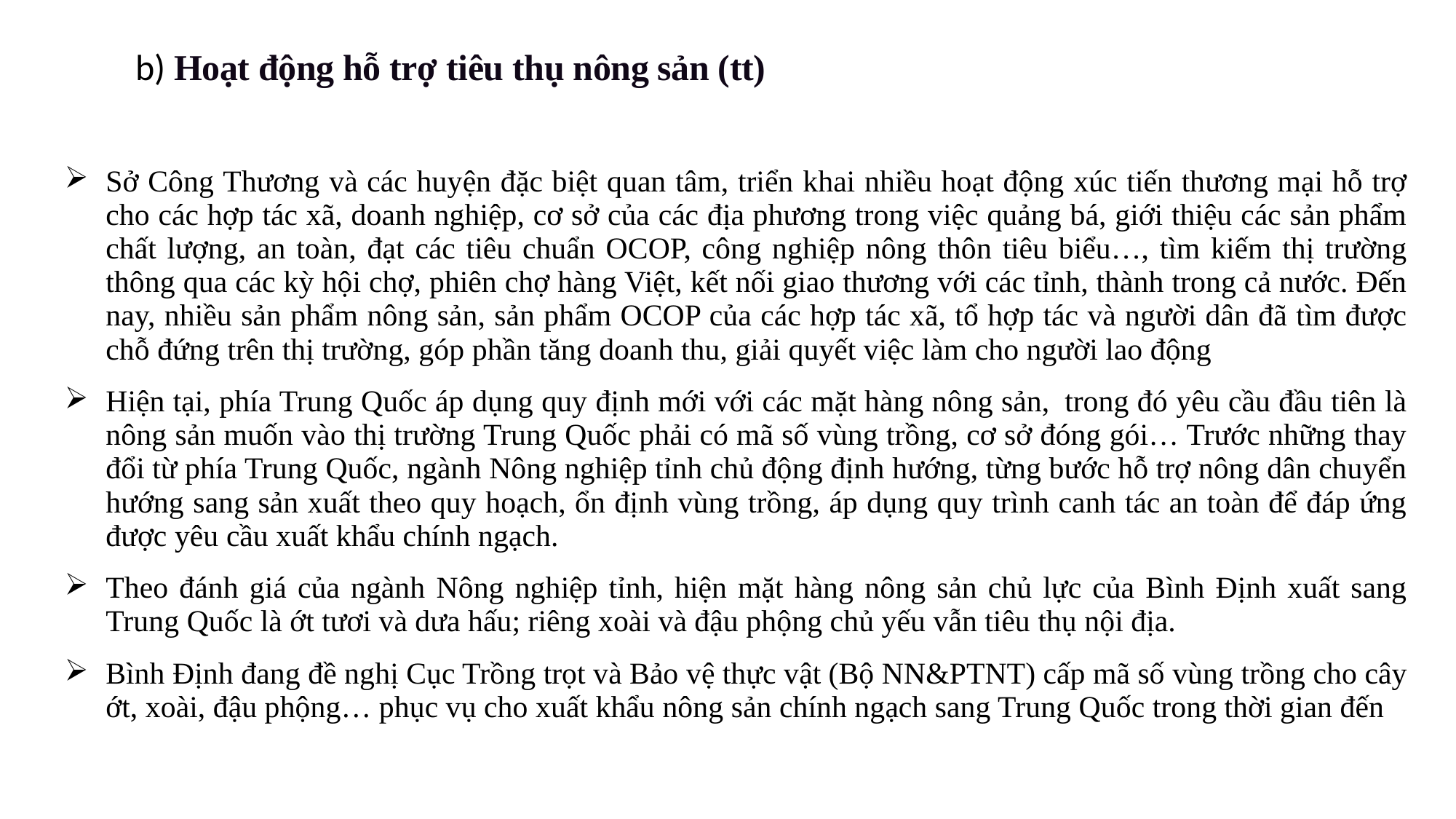

b) Hoạt động hỗ trợ tiêu thụ nông sản (tt)
| Sở Công Thương và các huyện đặc biệt quan tâm, triển khai nhiều hoạt động xúc tiến thương mại hỗ trợ cho các hợp tác xã, doanh nghiệp, cơ sở của các địa phương trong việc quảng bá, giới thiệu các sản phẩm chất lượng, an toàn, đạt các tiêu chuẩn OCOP, công nghiệp nông thôn tiêu biểu…, tìm kiếm thị trường thông qua các kỳ hội chợ, phiên chợ hàng Việt, kết nối giao thương với các tỉnh, thành trong cả nước. Đến nay, nhiều sản phẩm nông sản, sản phẩm OCOP của các hợp tác xã, tổ hợp tác và người dân đã tìm được chỗ đứng trên thị trường, góp phần tăng doanh thu, giải quyết việc làm cho người lao động Hiện tại, phía Trung Quốc áp dụng quy định mới với các mặt hàng nông sản,  trong đó yêu cầu đầu tiên là nông sản muốn vào thị trường Trung Quốc phải có mã số vùng trồng, cơ sở đóng gói… Trước những thay đổi từ phía Trung Quốc, ngành Nông nghiệp tỉnh chủ động định hướng, từng bước hỗ trợ nông dân chuyển hướng sang sản xuất theo quy hoạch, ổn định vùng trồng, áp dụng quy trình canh tác an toàn để đáp ứng được yêu cầu xuất khẩu chính ngạch. Theo đánh giá của ngành Nông nghiệp tỉnh, hiện mặt hàng nông sản chủ lực của Bình Định xuất sang Trung Quốc là ớt tươi và dưa hấu; riêng xoài và đậu phộng chủ yếu vẫn tiêu thụ nội địa. Bình Ðịnh đang đề nghị Cục Trồng trọt và Bảo vệ thực vật (Bộ NN&PTNT) cấp mã số vùng trồng cho cây ớt, xoài, đậu phộng… phục vụ cho xuất khẩu nông sản chính ngạch sang Trung Quốc trong thời gian đến |
| --- |